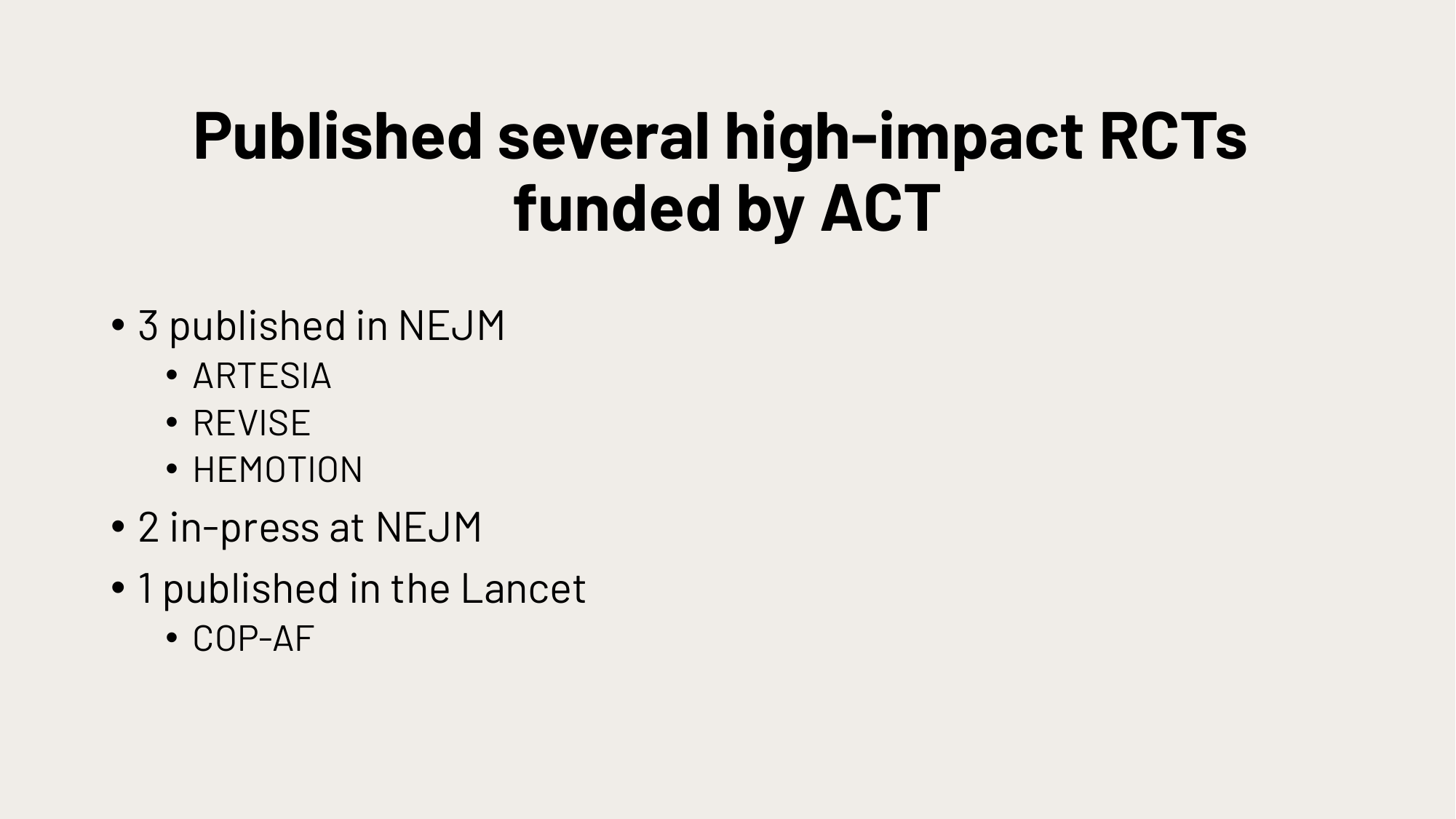

# Published several high-impact RCTs funded by ACT
3 published in NEJM
ARTESIA
REVISE
HEMOTION
2 in-press at NEJM
1 published in the Lancet
COP-AF